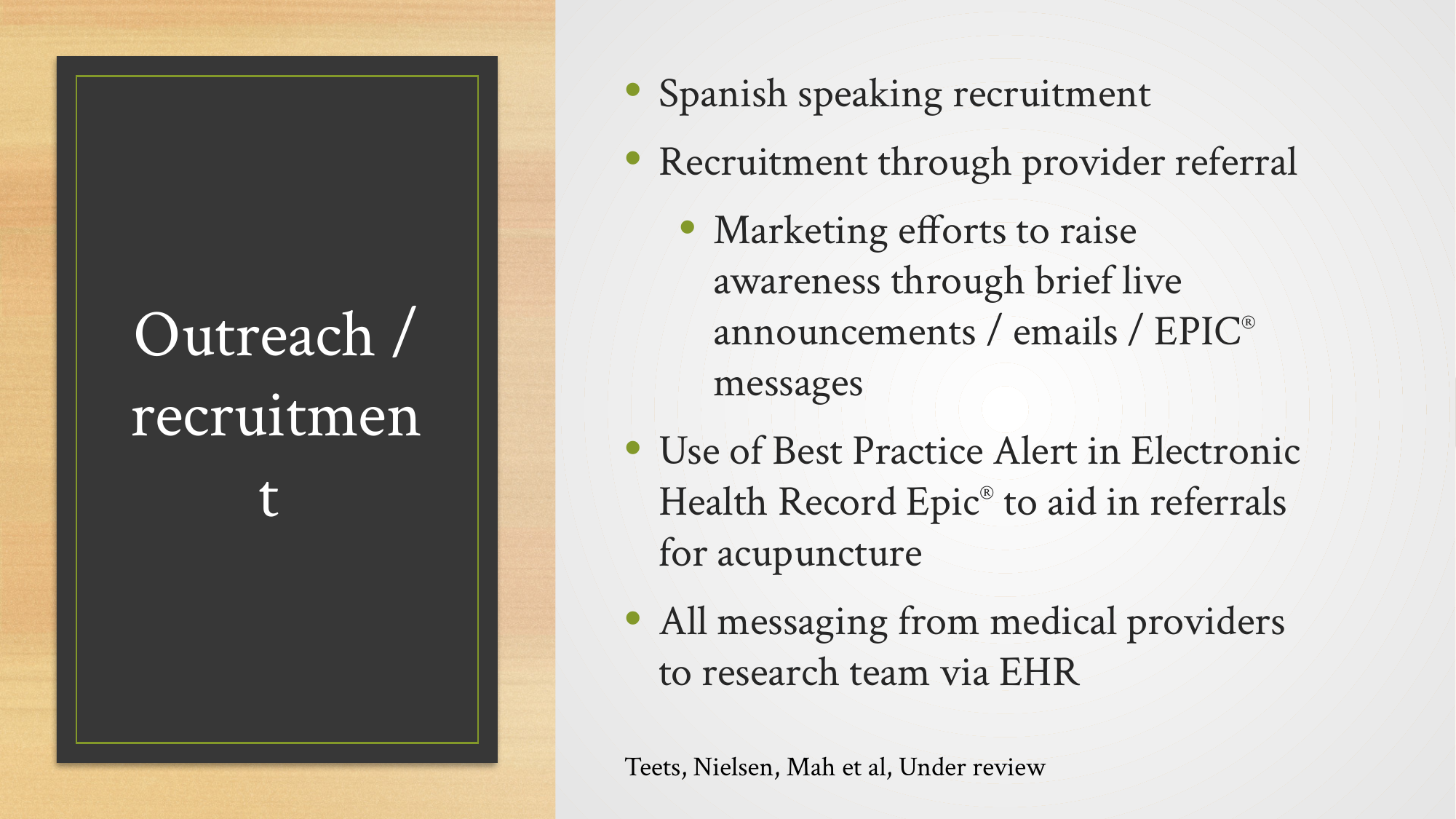

Spanish speaking recruitment
Recruitment through provider referral
Marketing efforts to raise awareness through brief live announcements / emails / EPIC® messages
Use of Best Practice Alert in Electronic Health Record Epic® to aid in referrals for acupuncture
All messaging from medical providers to research team via EHR

# Outreach / recruitment
Teets, Nielsen, Mah et al, Under review